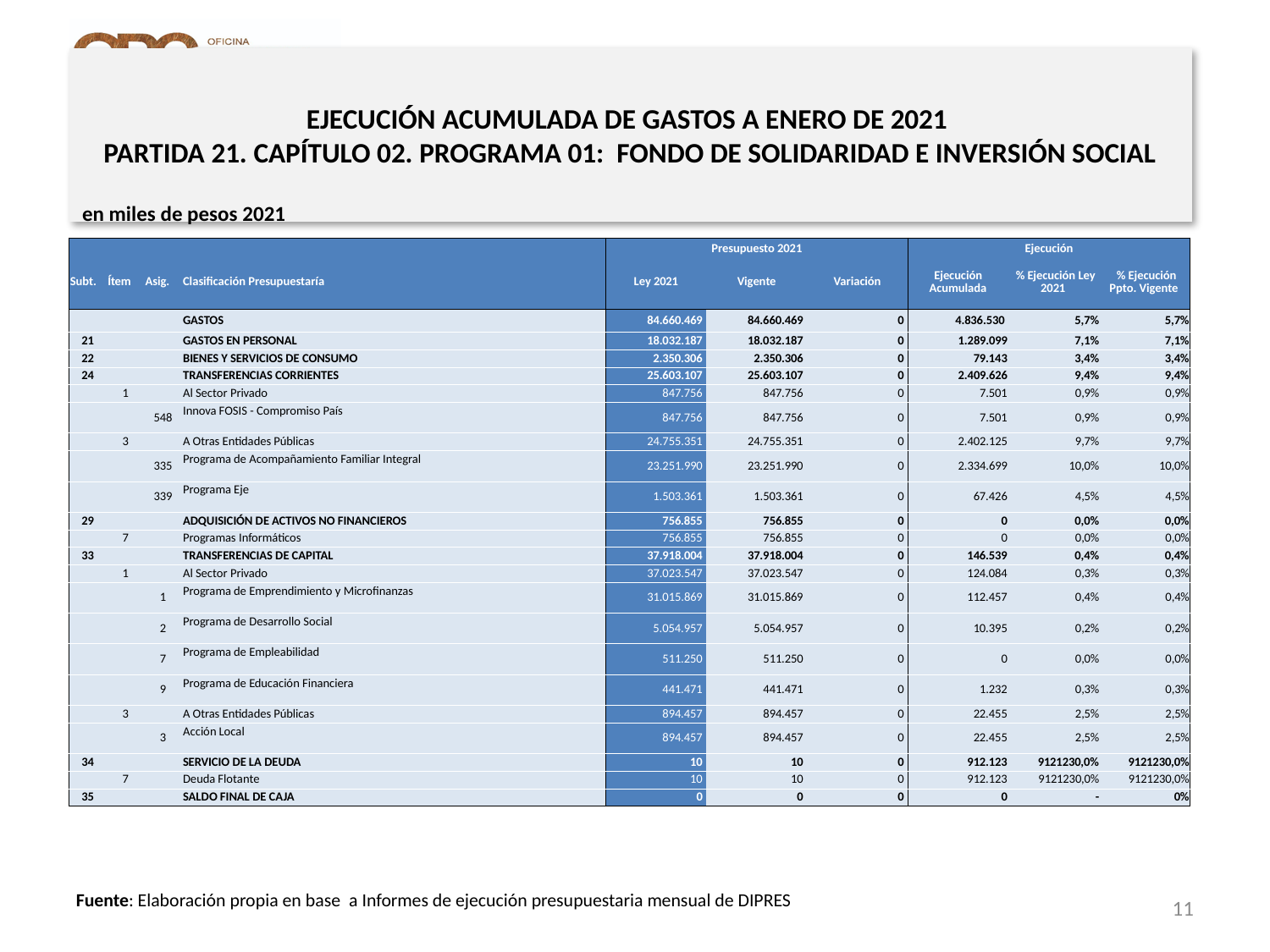

# EJECUCIÓN ACUMULADA DE GASTOS A ENERO DE 2021 PARTIDA 21. CAPÍTULO 02. PROGRAMA 01:  FONDO DE SOLIDARIDAD E INVERSIÓN SOCIAL
en miles de pesos 2021
|  |  |  |  | Presupuesto 2021 |  |  | Ejecución |  |  |
| --- | --- | --- | --- | --- | --- | --- | --- | --- | --- |
| Subt. | Ítem | Asig. | Clasificación Presupuestaría | Ley 2021 | Vigente | Variación | Ejecución Acumulada | % Ejecución Ley 2021 | % Ejecución Ppto. Vigente |
|  |  |  | GASTOS | 84.660.469 | 84.660.469 | 0 | 4.836.530 | 5,7% | 5,7% |
| 21 |  |  | GASTOS EN PERSONAL | 18.032.187 | 18.032.187 | 0 | 1.289.099 | 7,1% | 7,1% |
| 22 |  |  | BIENES Y SERVICIOS DE CONSUMO | 2.350.306 | 2.350.306 | 0 | 79.143 | 3,4% | 3,4% |
| 24 |  |  | TRANSFERENCIAS CORRIENTES | 25.603.107 | 25.603.107 | 0 | 2.409.626 | 9,4% | 9,4% |
|  | 1 |  | Al Sector Privado | 847.756 | 847.756 | 0 | 7.501 | 0,9% | 0,9% |
|  |  | 548 | Innova FOSIS - Compromiso País | 847.756 | 847.756 | 0 | 7.501 | 0,9% | 0,9% |
|  | 3 |  | A Otras Entidades Públicas | 24.755.351 | 24.755.351 | 0 | 2.402.125 | 9,7% | 9,7% |
|  |  | 335 | Programa de Acompañamiento Familiar Integral | 23.251.990 | 23.251.990 | 0 | 2.334.699 | 10,0% | 10,0% |
|  |  | 339 | Programa Eje | 1.503.361 | 1.503.361 | 0 | 67.426 | 4,5% | 4,5% |
| 29 |  |  | ADQUISICIÓN DE ACTIVOS NO FINANCIEROS | 756.855 | 756.855 | 0 | 0 | 0,0% | 0,0% |
|  | 7 |  | Programas Informáticos | 756.855 | 756.855 | 0 | 0 | 0,0% | 0,0% |
| 33 |  |  | TRANSFERENCIAS DE CAPITAL | 37.918.004 | 37.918.004 | 0 | 146.539 | 0,4% | 0,4% |
|  | 1 |  | Al Sector Privado | 37.023.547 | 37.023.547 | 0 | 124.084 | 0,3% | 0,3% |
|  |  | 1 | Programa de Emprendimiento y Microfinanzas | 31.015.869 | 31.015.869 | 0 | 112.457 | 0,4% | 0,4% |
|  |  | 2 | Programa de Desarrollo Social | 5.054.957 | 5.054.957 | 0 | 10.395 | 0,2% | 0,2% |
|  |  | 7 | Programa de Empleabilidad | 511.250 | 511.250 | 0 | 0 | 0,0% | 0,0% |
|  |  | 9 | Programa de Educación Financiera | 441.471 | 441.471 | 0 | 1.232 | 0,3% | 0,3% |
|  | 3 |  | A Otras Entidades Públicas | 894.457 | 894.457 | 0 | 22.455 | 2,5% | 2,5% |
|  |  | 3 | Acción Local | 894.457 | 894.457 | 0 | 22.455 | 2,5% | 2,5% |
| 34 |  |  | SERVICIO DE LA DEUDA | 10 | 10 | 0 | 912.123 | 9121230,0% | 9121230,0% |
|  | 7 |  | Deuda Flotante | 10 | 10 | 0 | 912.123 | 9121230,0% | 9121230,0% |
| 35 |  |  | SALDO FINAL DE CAJA | 0 | 0 | 0 | 0 | - | 0% |
11